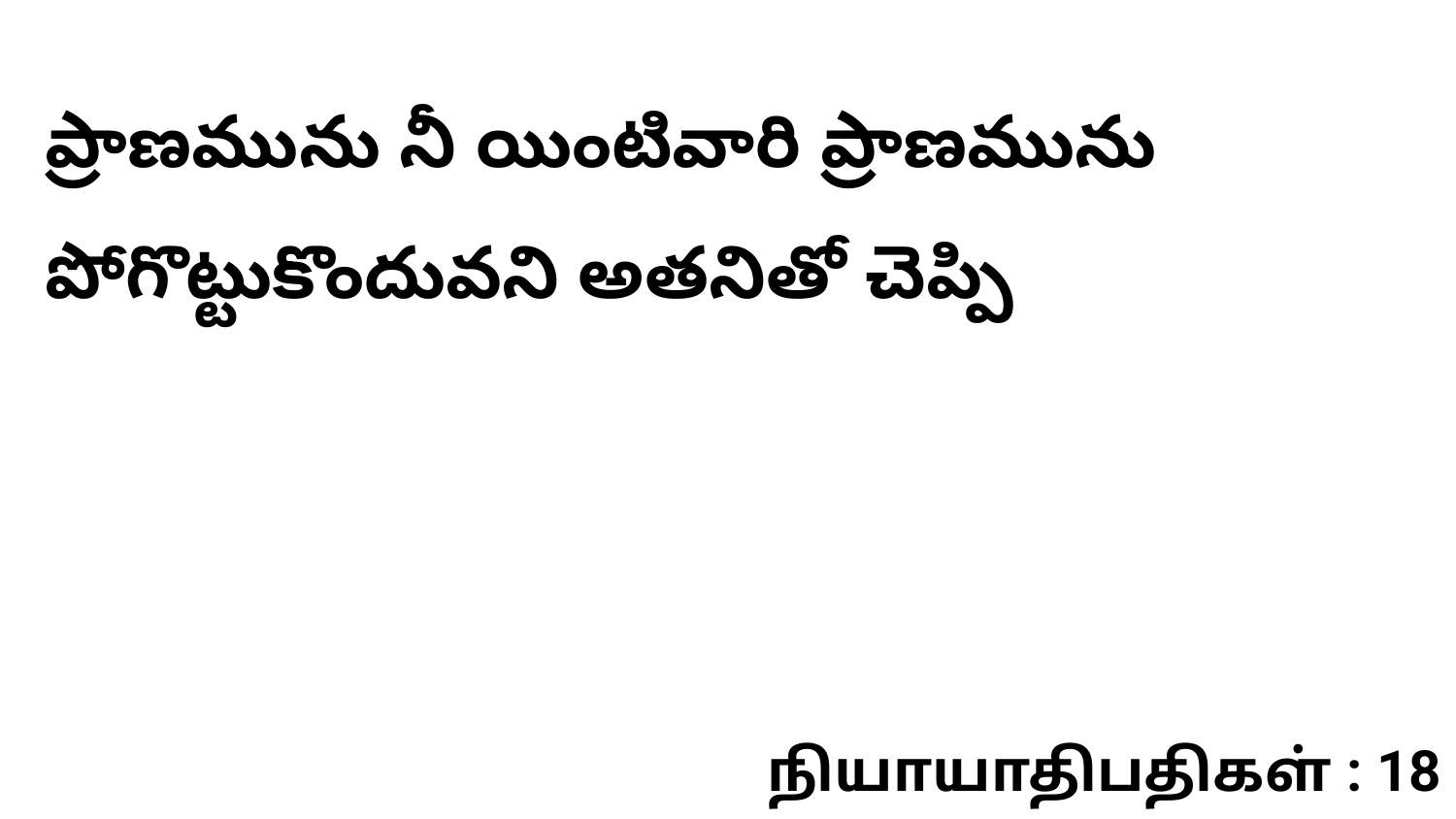

ప్రాణమును నీ యింటివారి ప్రాణమును పోగొట్టుకొందువని అతనితో చెప్పి
நியாயாதிபதிகள் : 18